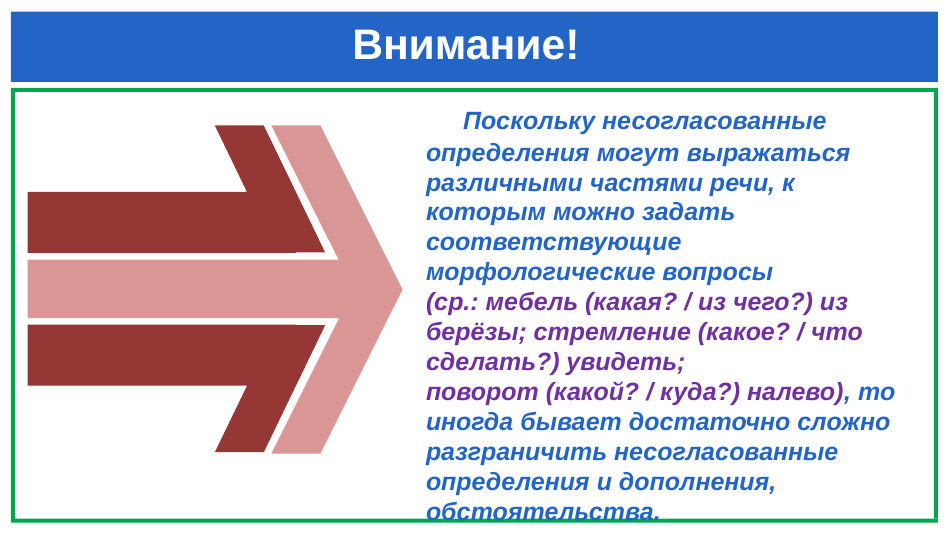

# Внимание!

    Поскольку несогласованные определения могут выражаться различными частями речи, к которым можно задать соответствующие морфологические вопросы (ср.: мебель (какая? / из чего?) из берёзы; стремление (какое? / что сделать?) увидеть; поворот (какой? / куда?) налево), то иногда бывает достаточно сложно разграничить несогласованные определения и дополнения, обстоятельства.